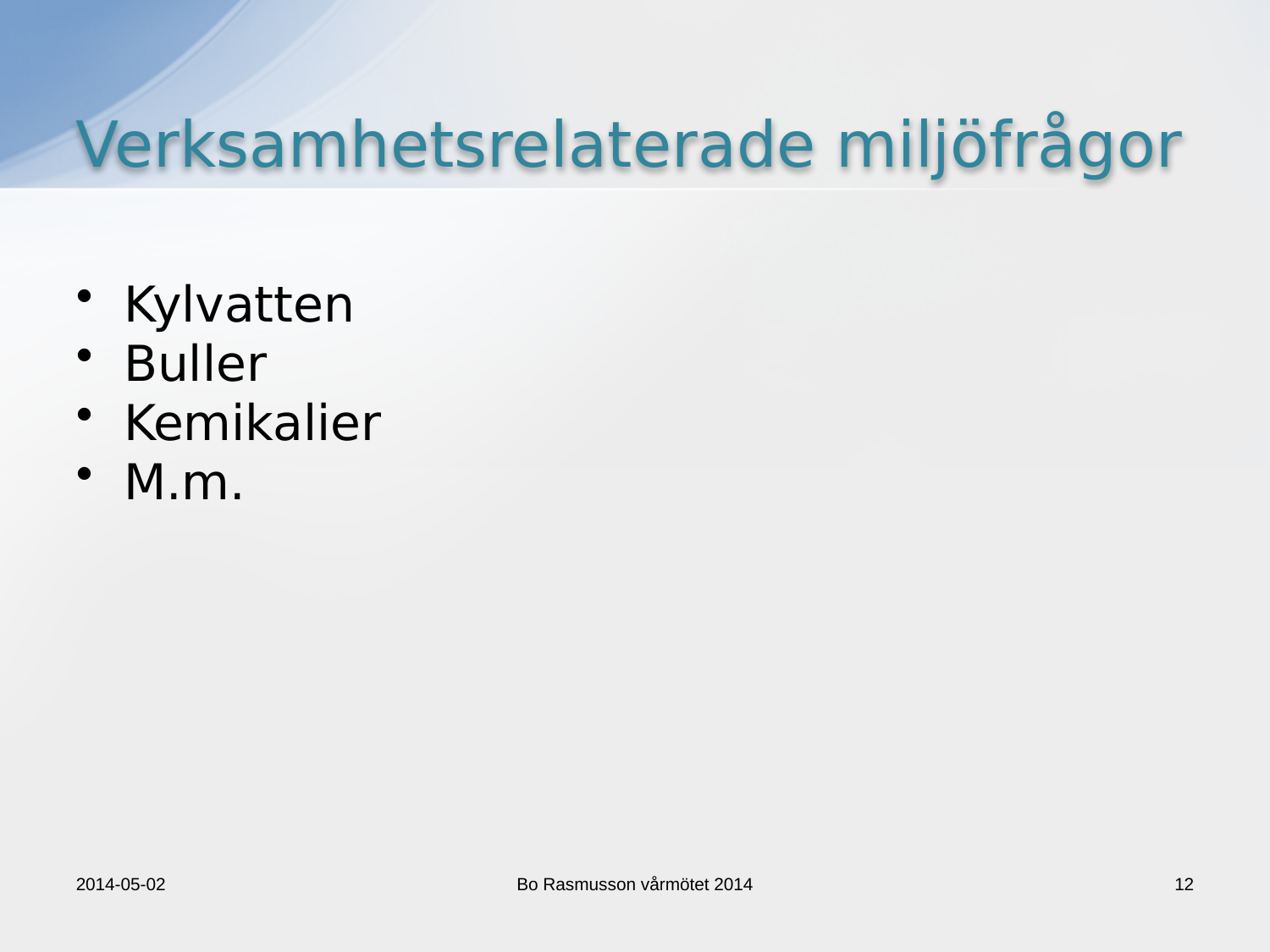

Verksamhetsrelaterade miljöfrågor
Kylvatten
Buller
Kemikalier
M.m.
2014-05-02
Bo Rasmusson vårmötet 2014
12